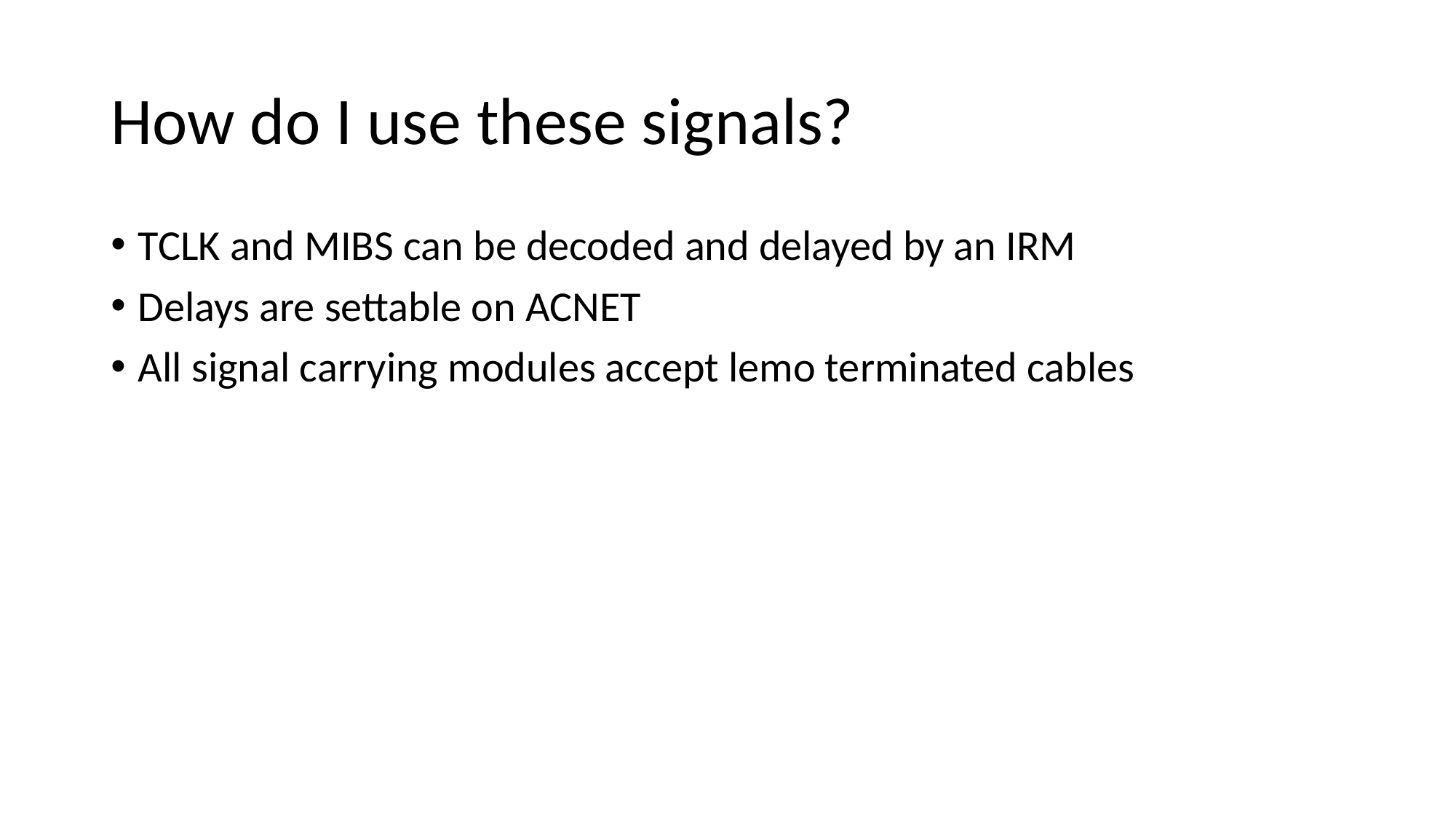

# How do I use these signals?
TCLK and MIBS can be decoded and delayed by an IRM
Delays are settable on ACNET
All signal carrying modules accept lemo terminated cables